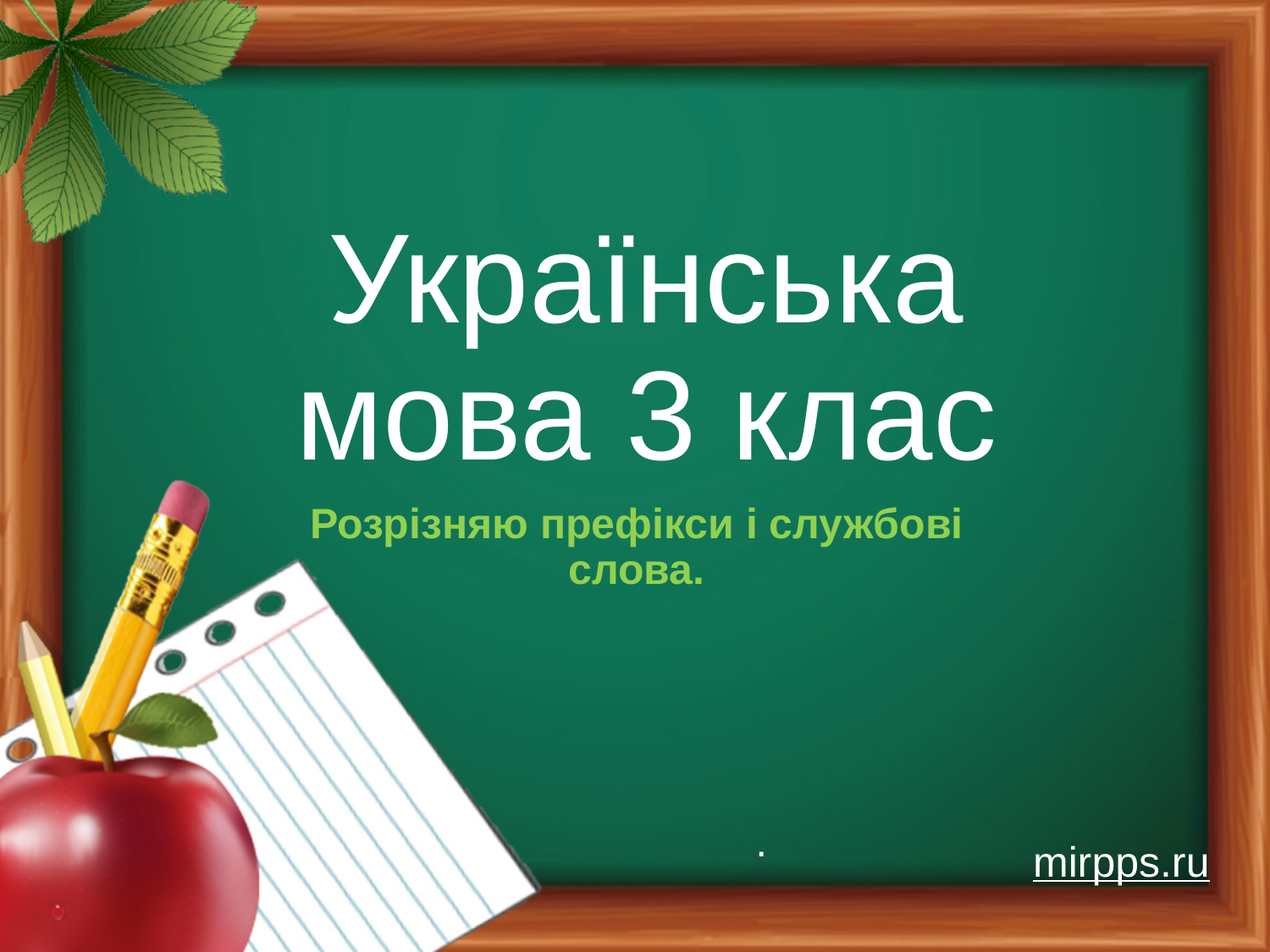

# Українська мова 3 клас
Розрізняю префікси і службові слова.
.
mirpps.ru